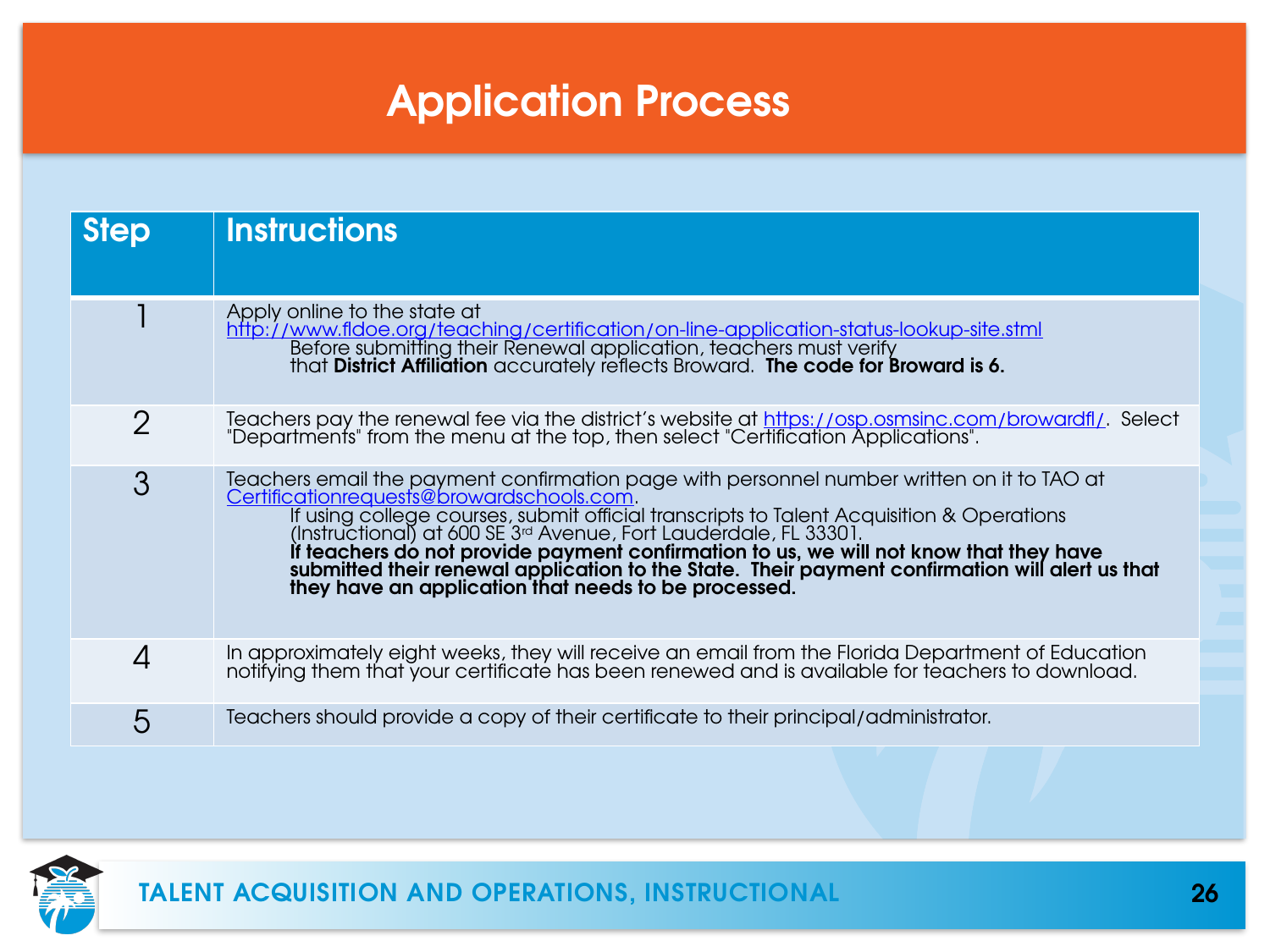

# Application Process
| Step | Instructions |
| --- | --- |
| 1 | Apply online to the state at http://www.fldoe.org/teaching/certification/on-line-application-status-lookup-site.stml  Before submitting their Renewal application, teachers must verify that District Affiliation accurately reflects Broward.  The code for Broward is 6. |
| 2 | Teachers pay the renewal fee via the district’s website at https://osp.osmsinc.com/browardfl/.  Select "Departments" from the menu at the top, then select "Certification Applications". |
| 3 | Teachers email the payment confirmation page with personnel number written on it to TAO at Certificationrequests@browardschools.com.  If using college courses, submit official transcripts to Talent Acquisition & Operations (Instructional) at 600 SE 3rd Avenue, Fort Lauderdale, FL 33301.  If teachers do not provide payment confirmation to us, we will not know that they have submitted their renewal application to the State.  Their payment confirmation will alert us that they have an application that needs to be processed. |
| 4 | In approximately eight weeks, they will receive an email from the Florida Department of Education notifying them that your certificate has been renewed and is available for teachers to download. |
| 5 | Teachers should provide a copy of their certificate to their principal/administrator. |
TALENT ACQUISITION AND OPERATIONS, INSTRUCTIONAL
26